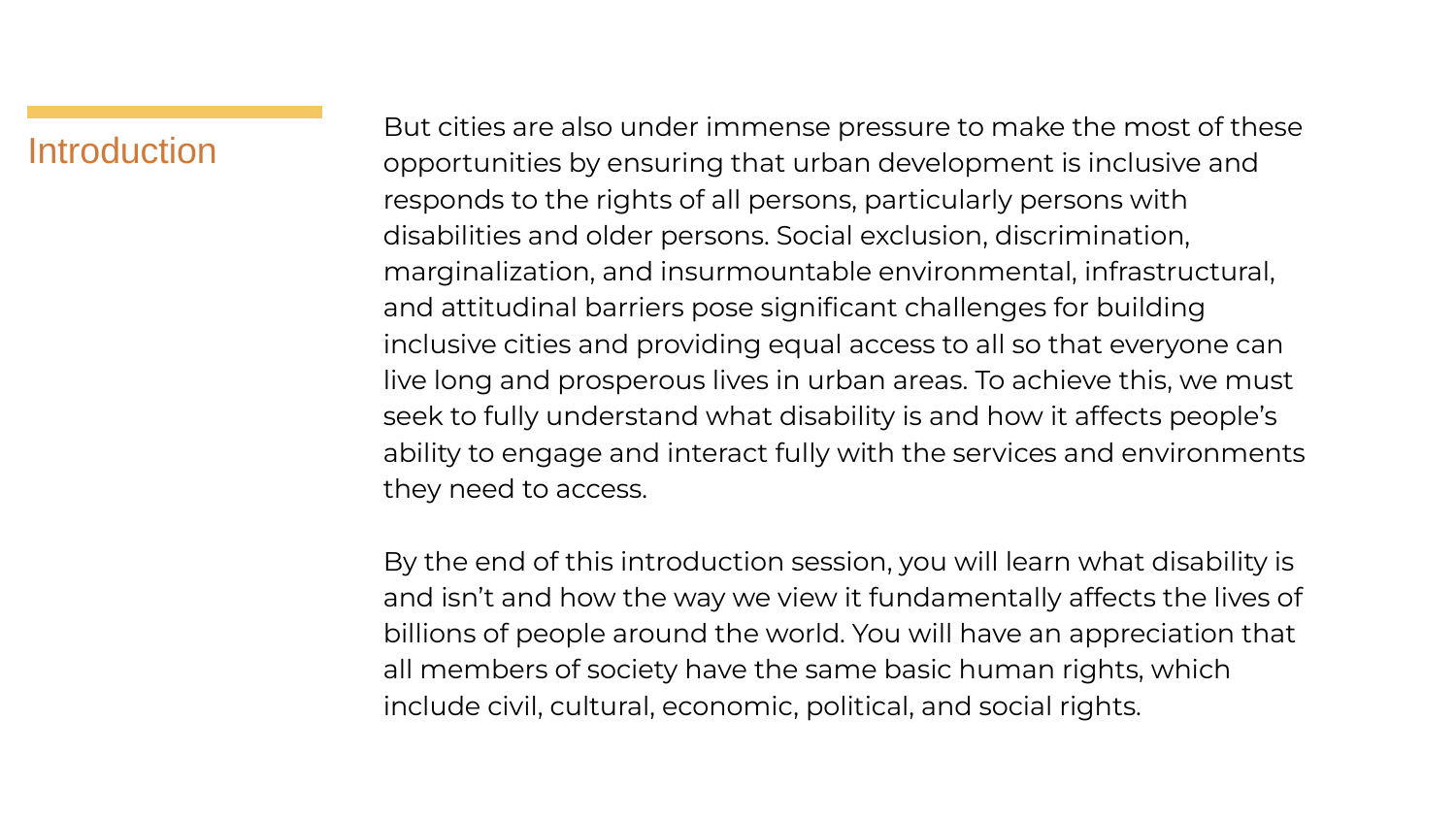

But cities are also under immense pressure to make the most of these opportunities by ensuring that urban development is inclusive and responds to the rights of all persons, particularly persons with disabilities and older persons. Social exclusion, discrimination, marginalization, and insurmountable environmental, infrastructural, and attitudinal barriers pose significant challenges for building inclusive cities and providing equal access to all so that everyone can live long and prosperous lives in urban areas. To achieve this, we must seek to fully understand what disability is and how it affects people’s ability to engage and interact fully with the services and environments they need to access.

By the end of this introduction session, you will learn what disability is and isn’t and how the way we view it fundamentally affects the lives of billions of people around the world. You will have an appreciation that all members of society have the same basic human rights, which include civil, cultural, economic, political, and social rights.
# Introduction